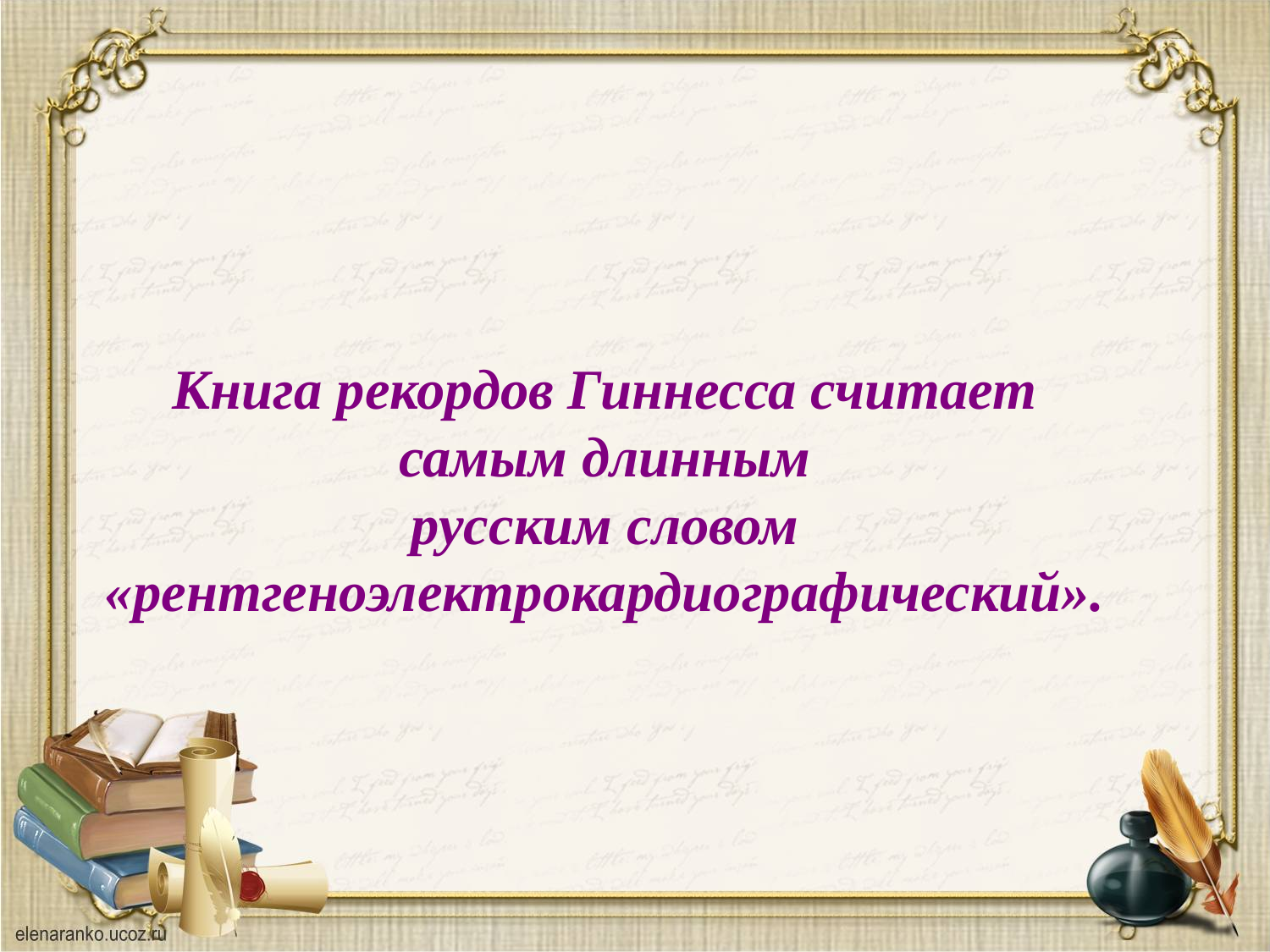

Книга рекордов Гиннесса считает самым длинным
русским словом «рентгеноэлектрокардиографический».